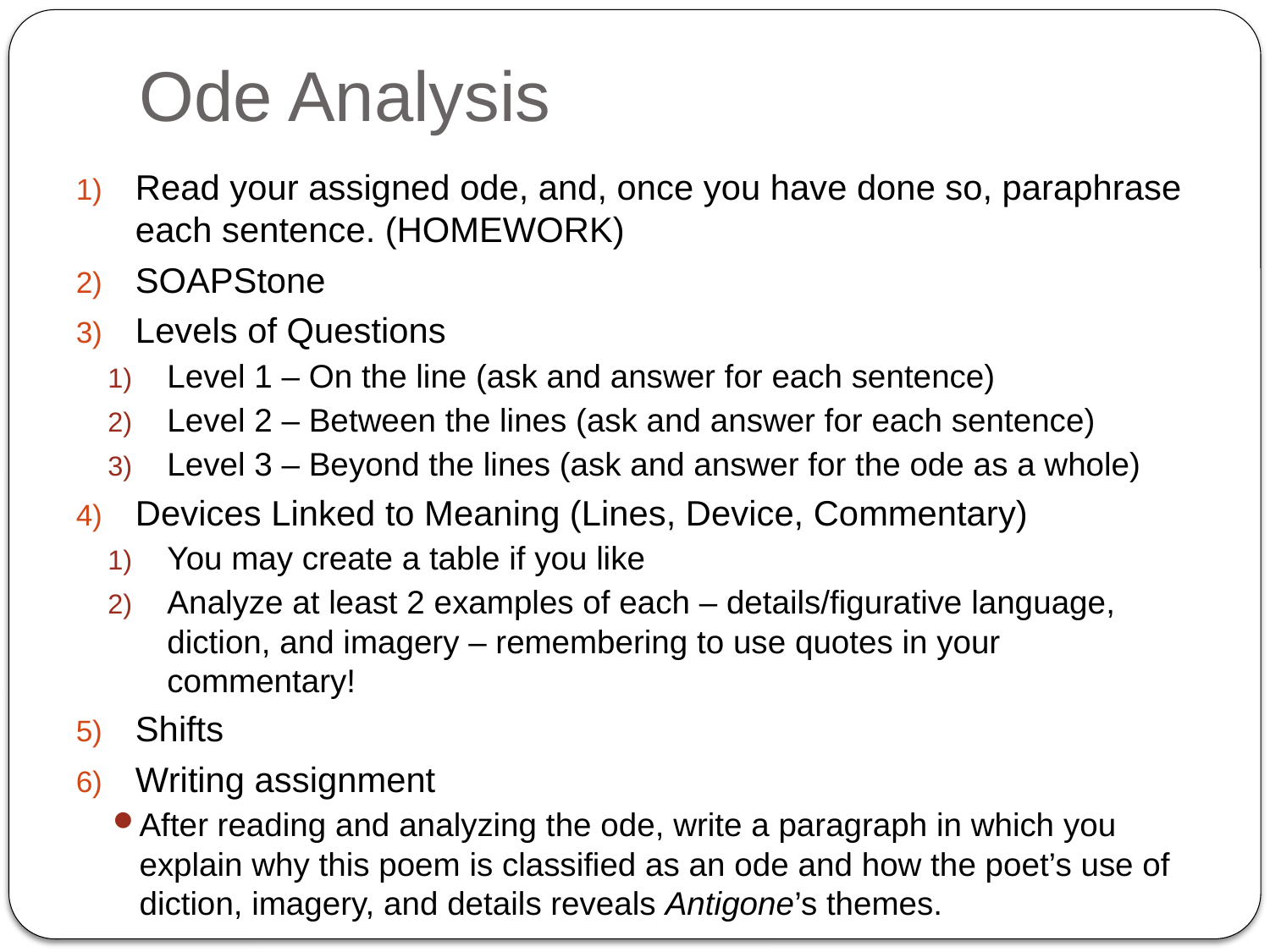

# Ode Analysis
Read your assigned ode, and, once you have done so, paraphrase each sentence. (HOMEWORK)
SOAPStone
Levels of Questions
Level 1 – On the line (ask and answer for each sentence)
Level 2 – Between the lines (ask and answer for each sentence)
Level 3 – Beyond the lines (ask and answer for the ode as a whole)
Devices Linked to Meaning (Lines, Device, Commentary)
You may create a table if you like
Analyze at least 2 examples of each – details/figurative language, diction, and imagery – remembering to use quotes in your commentary!
Shifts
Writing assignment
After reading and analyzing the ode, write a paragraph in which you explain why this poem is classified as an ode and how the poet’s use of diction, imagery, and details reveals Antigone’s themes.